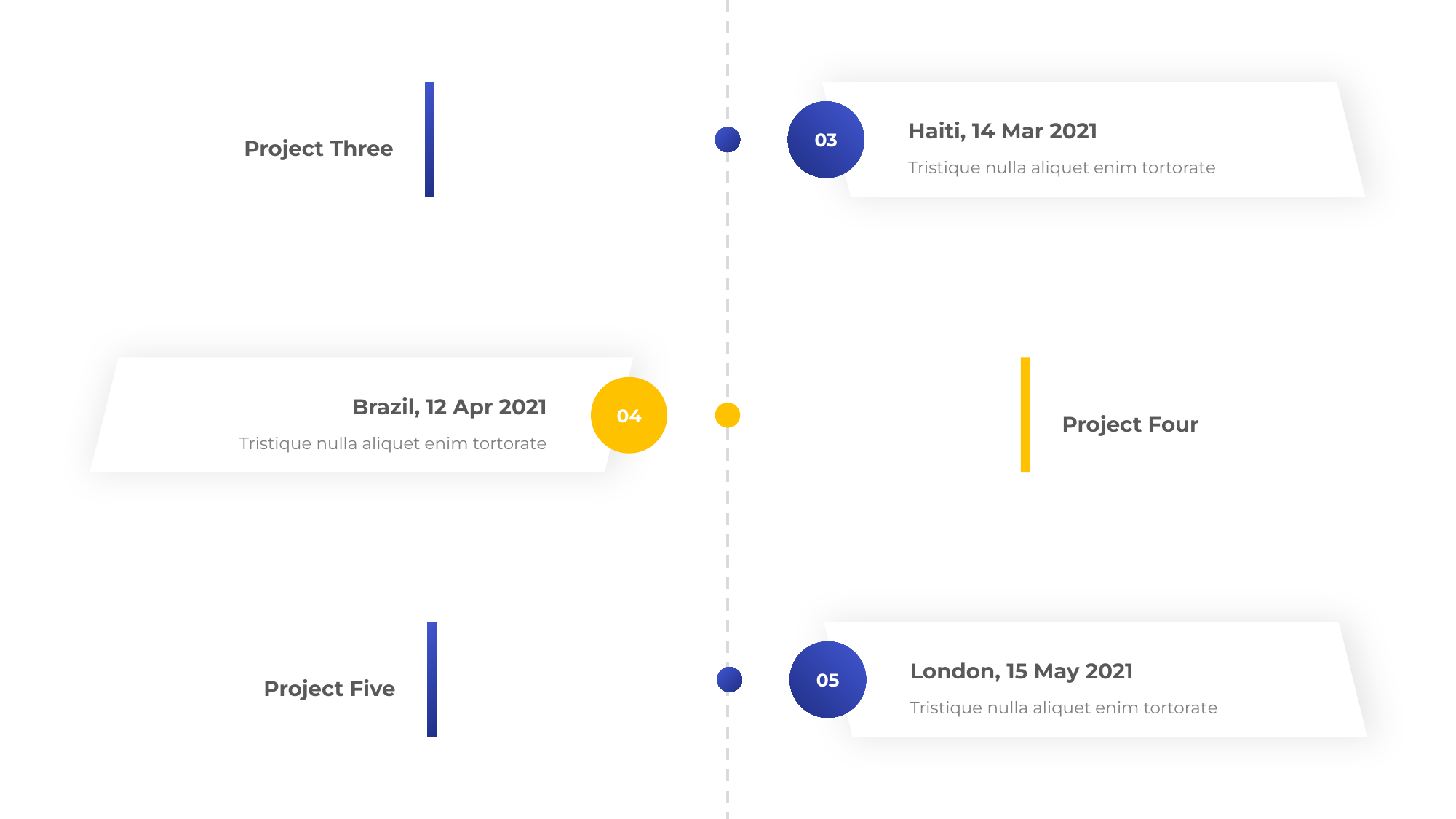

03
Haiti, 14 Mar 2021
Project Three

Tristique nulla aliquet enim tortorate

04

Brazil, 12 Apr 2021
Project Four

Tristique nulla aliquet enim tortorate

London, 15 May 2021
05
Project Five

Tristique nulla aliquet enim tortorate